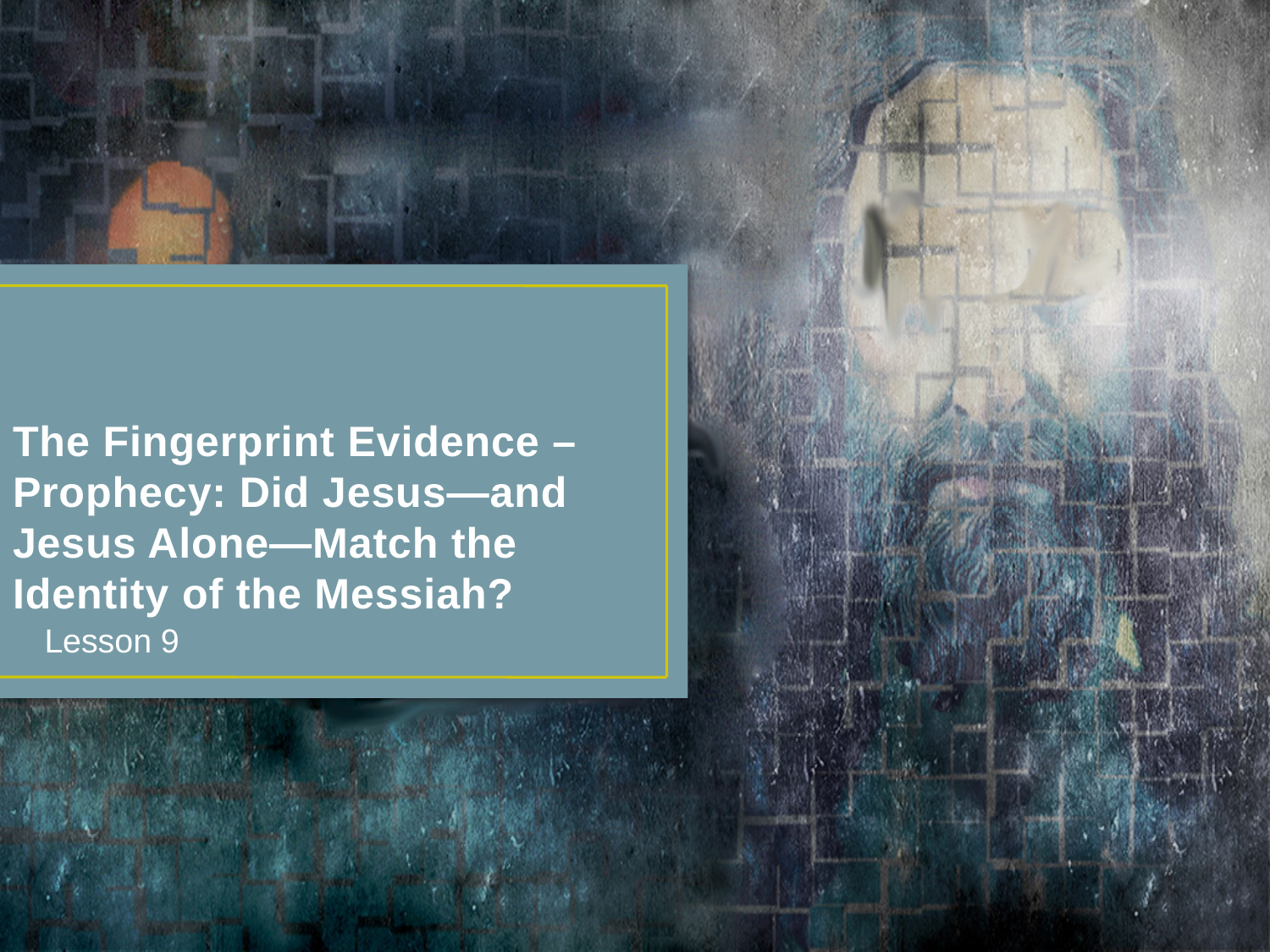

# The Fingerprint Evidence – Prophecy: Did Jesus—and Jesus Alone—Match the Identity of the Messiah?
Lesson 9